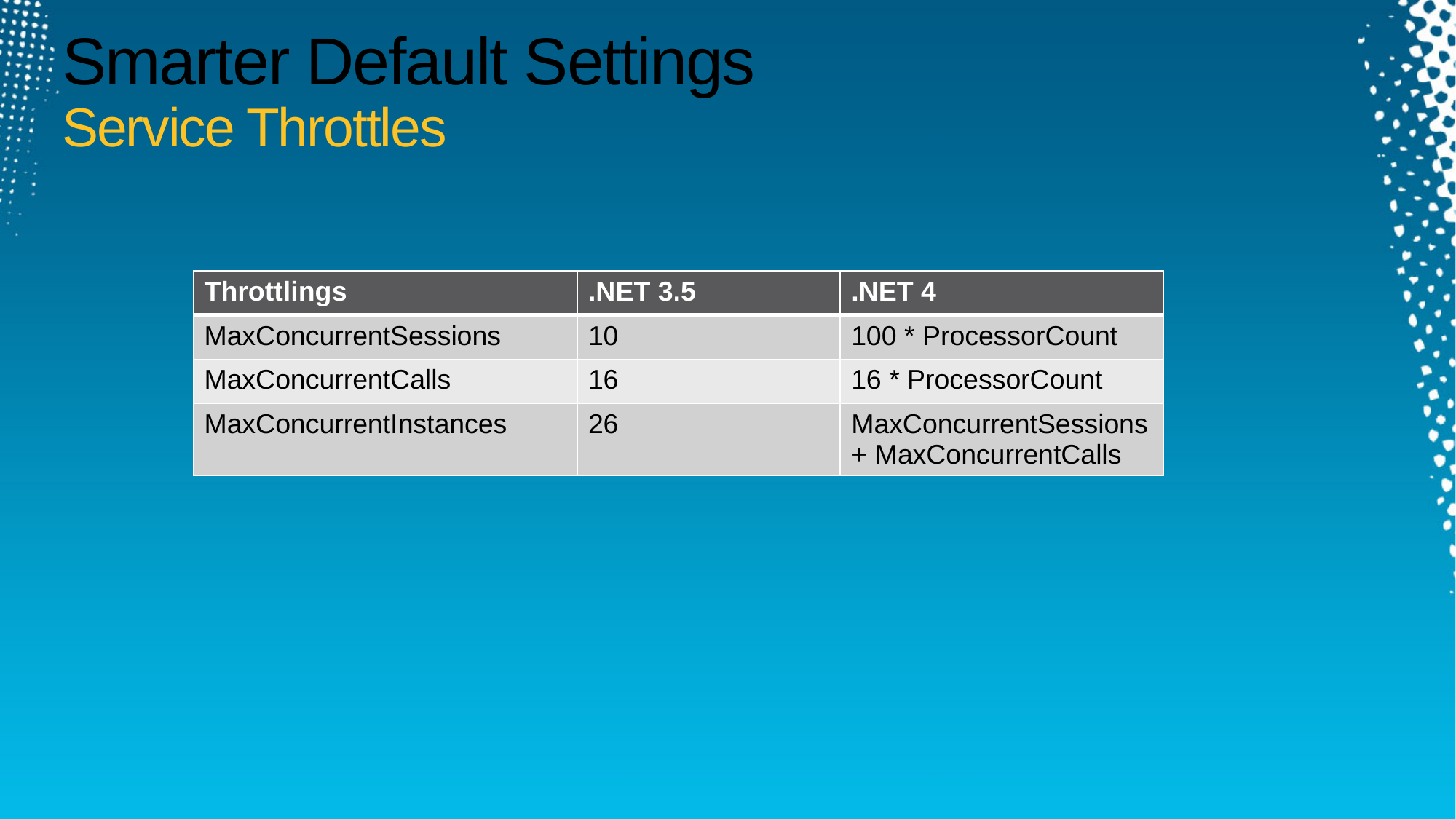

# Smarter Default Settings Service Throttles
| Throttlings | .NET 3.5 | .NET 4 |
| --- | --- | --- |
| MaxConcurrentSessions | 10 | 100 \* ProcessorCount |
| MaxConcurrentCalls | 16 | 16 \* ProcessorCount |
| MaxConcurrentInstances | 26 | MaxConcurrentSessions + MaxConcurrentCalls |